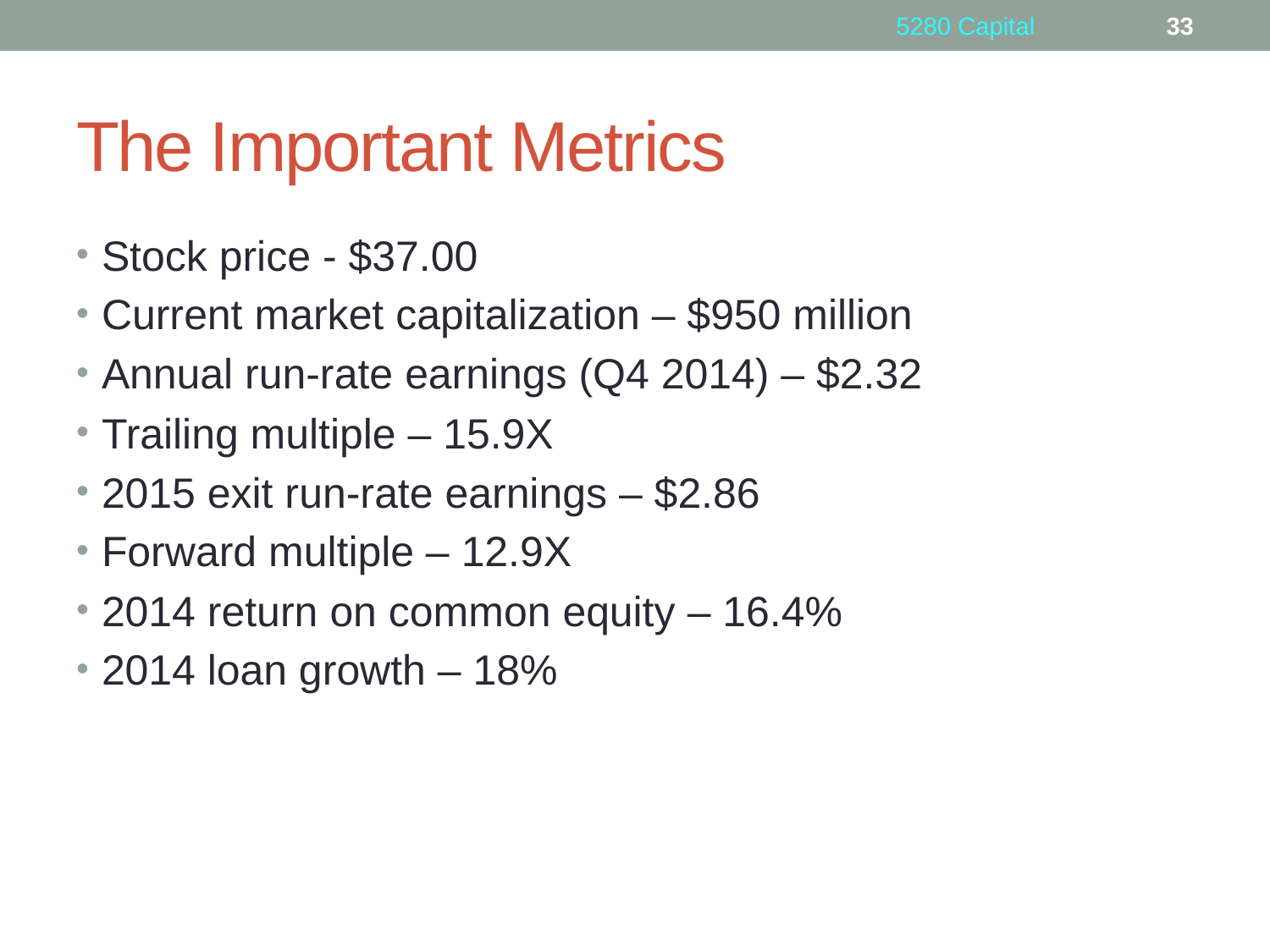

5280 Capital
33
# The Important Metrics
Stock price - $37.00
Current market capitalization – $950 million
Annual run-rate earnings (Q4 2014) – $2.32
Trailing multiple – 15.9X
2015 exit run-rate earnings – $2.86
Forward multiple – 12.9X
2014 return on common equity – 16.4%
2014 loan growth – 18%